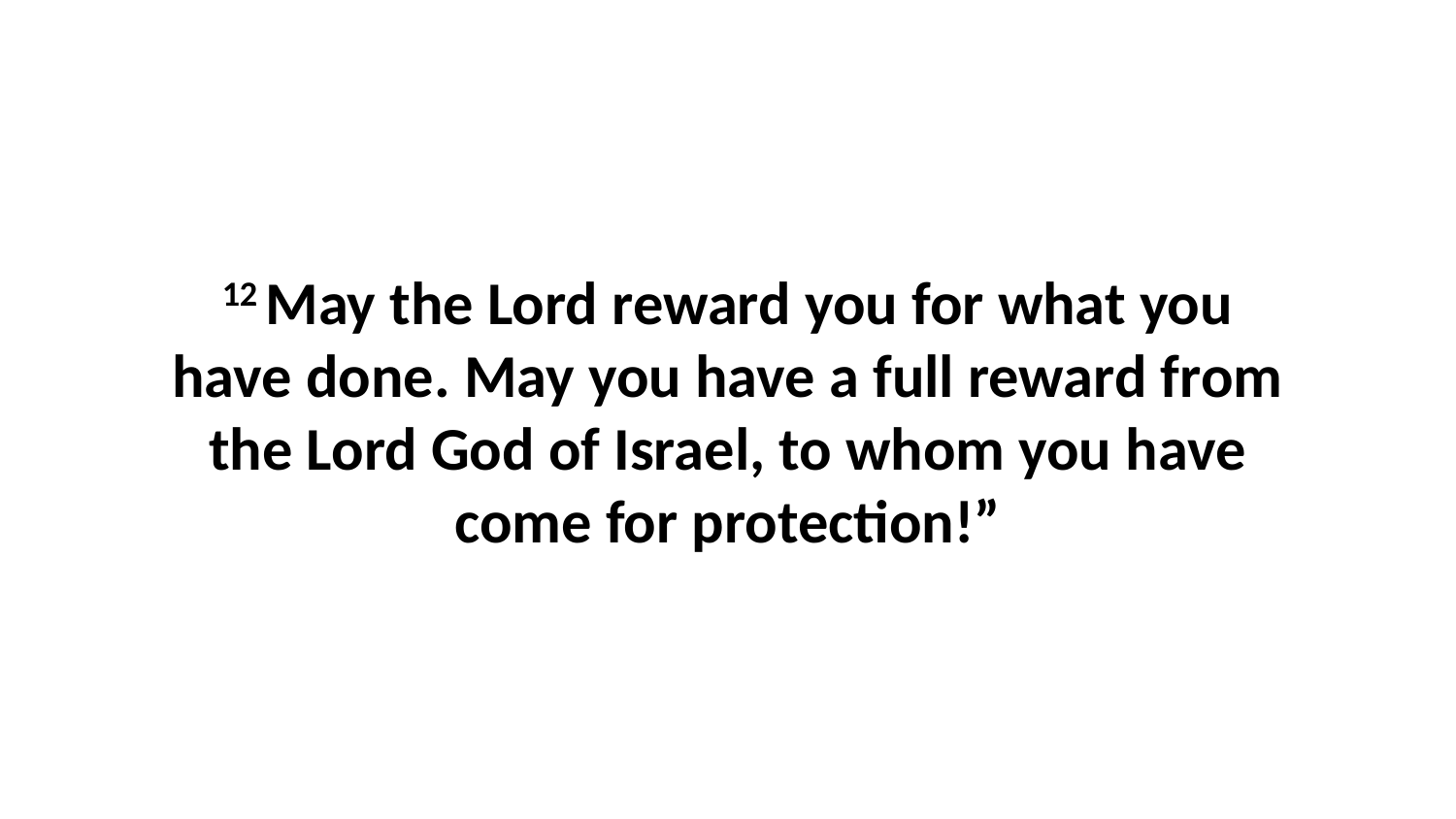

12 May the Lord reward you for what you have done. May you have a full reward from the Lord God of Israel, to whom you have come for protection!”